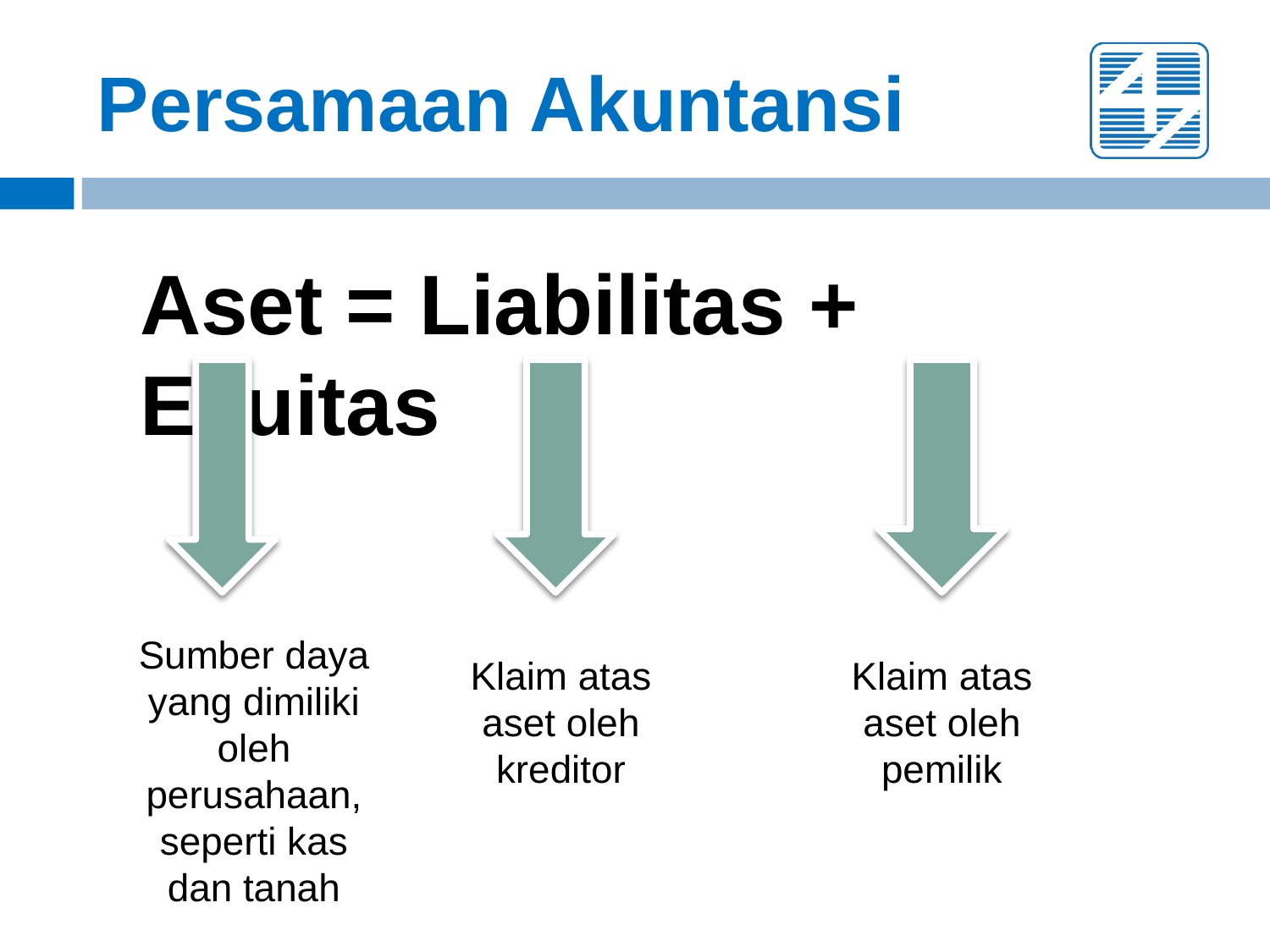

# Persamaan Akuntansi
Aset = Liabilitas + Ekuitas

Sumber daya yang dimiliki oleh perusahaan, seperti kas dan tanah
Klaim atas aset oleh kreditor
Klaim atas aset oleh pemilik